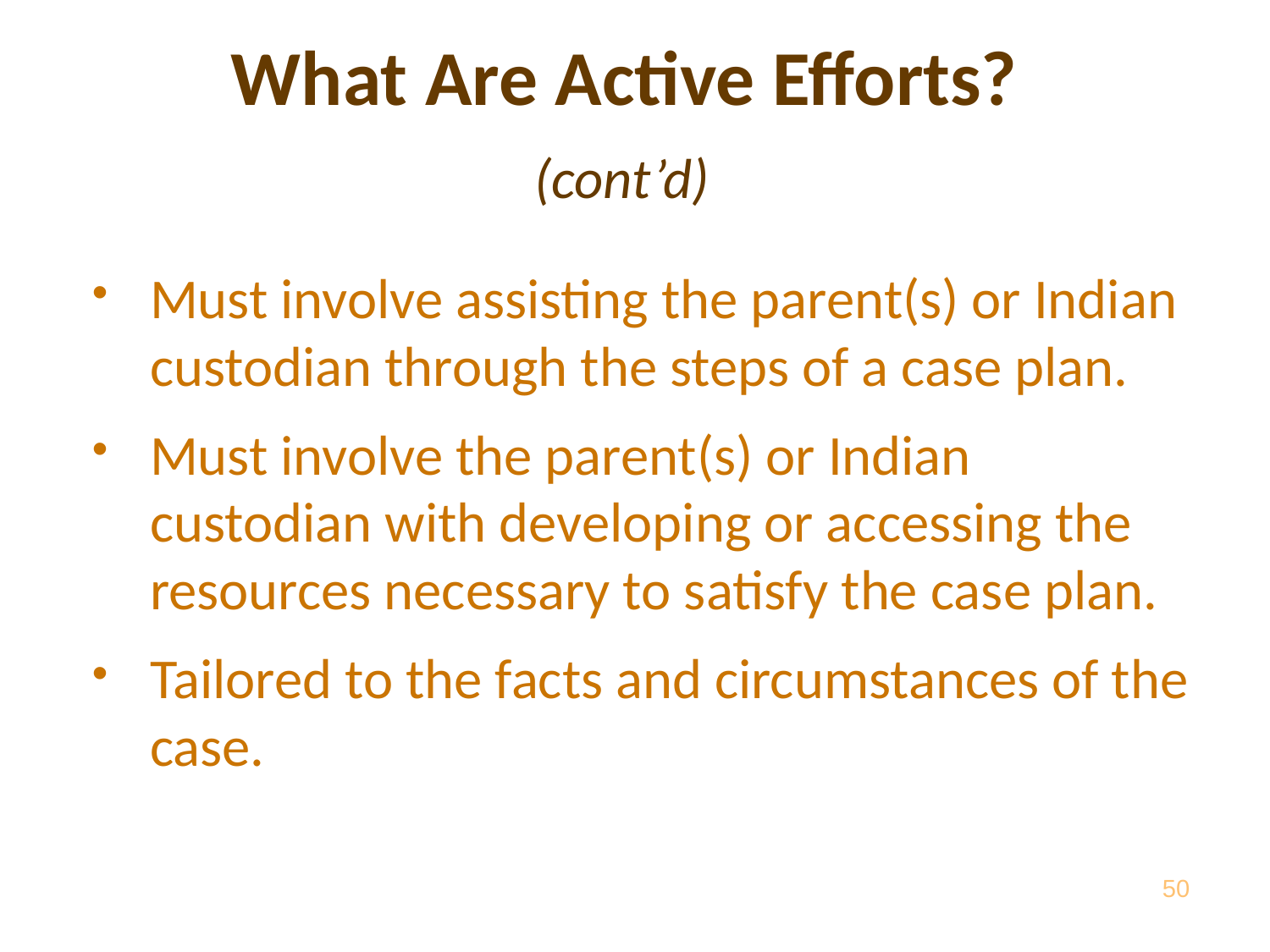

# What Are Active Efforts? (cont’d)
Must involve assisting the parent(s) or Indian custodian through the steps of a case plan.
Must involve the parent(s) or Indian custodian with developing or accessing the resources necessary to satisfy the case plan.
Tailored to the facts and circumstances of the case.

50